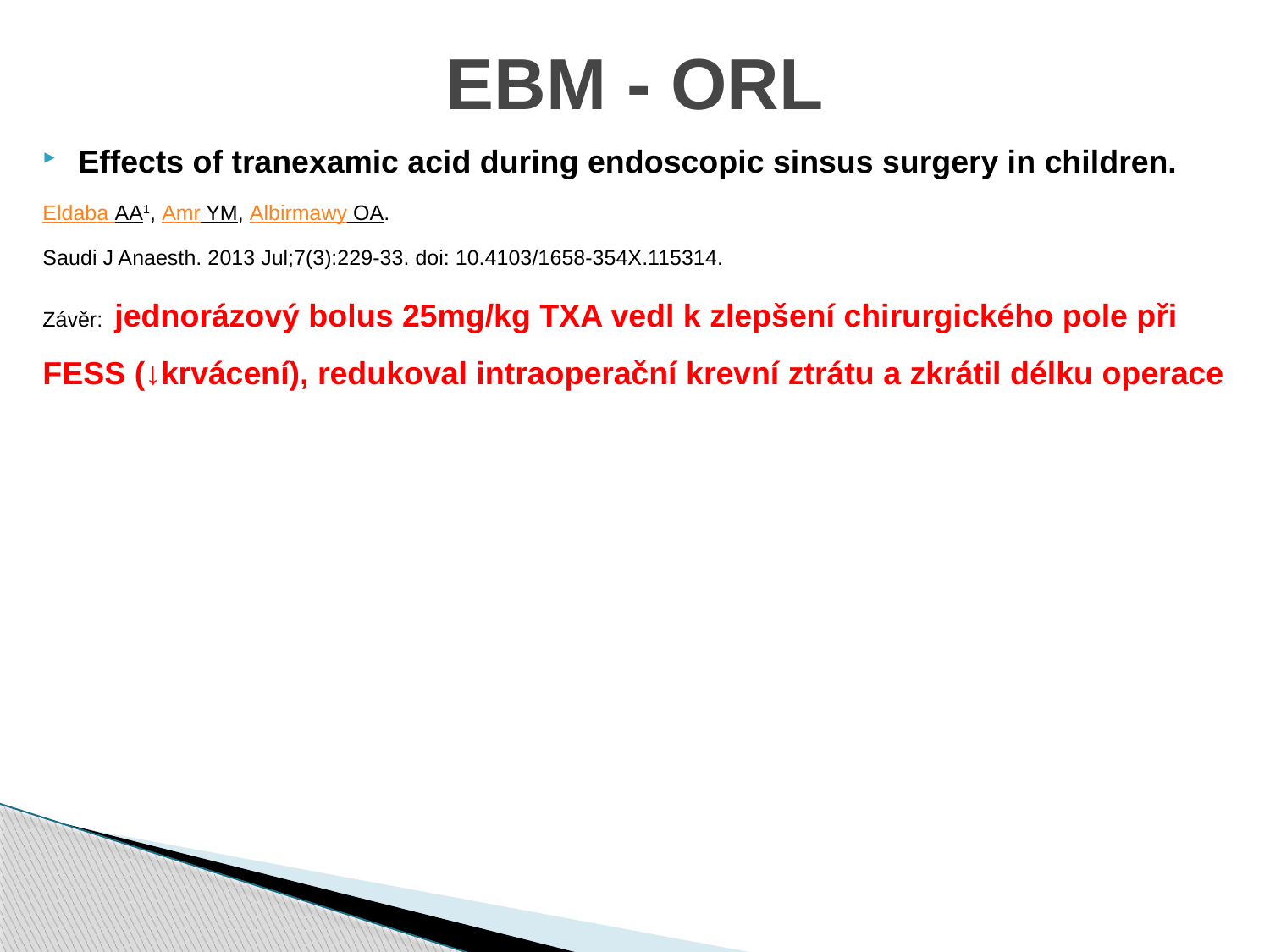

# EBM - ORL
Effects of tranexamic acid during endoscopic sinsus surgery in children.
Eldaba AA1, Amr YM, Albirmawy OA.
Saudi J Anaesth. 2013 Jul;7(3):229-33. doi: 10.4103/1658-354X.115314.
Závěr:  jednorázový bolus 25mg/kg TXA vedl k zlepšení chirurgického pole při FESS (↓krvácení), redukoval intraoperační krevní ztrátu a zkrátil délku operace